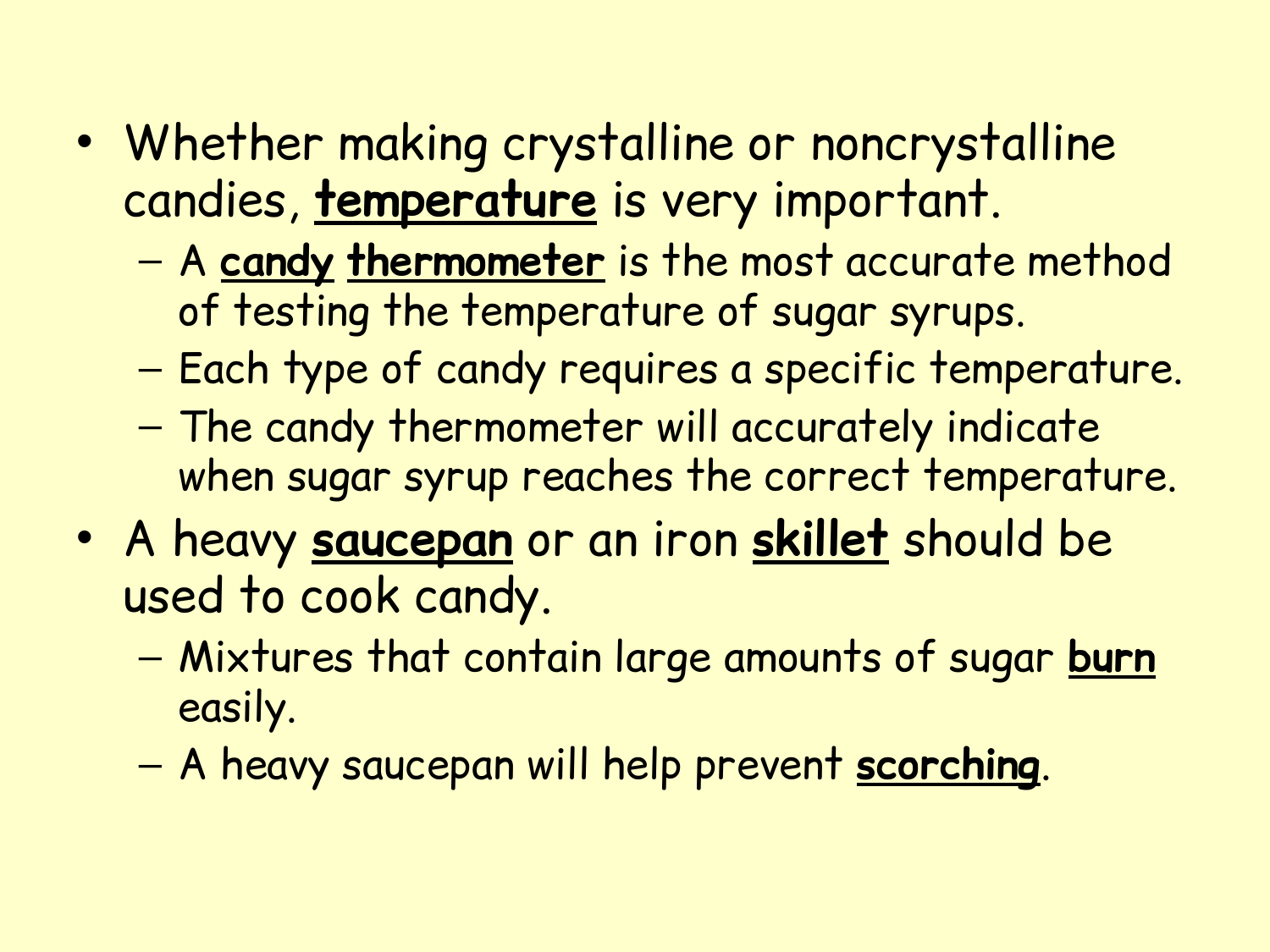

Whether making crystalline or noncrystalline candies, temperature is very important.
A candy thermometer is the most accurate method of testing the temperature of sugar syrups.
Each type of candy requires a specific temperature.
The candy thermometer will accurately indicate when sugar syrup reaches the correct temperature.
A heavy saucepan or an iron skillet should be used to cook candy.
Mixtures that contain large amounts of sugar burn easily.
A heavy saucepan will help prevent scorching.